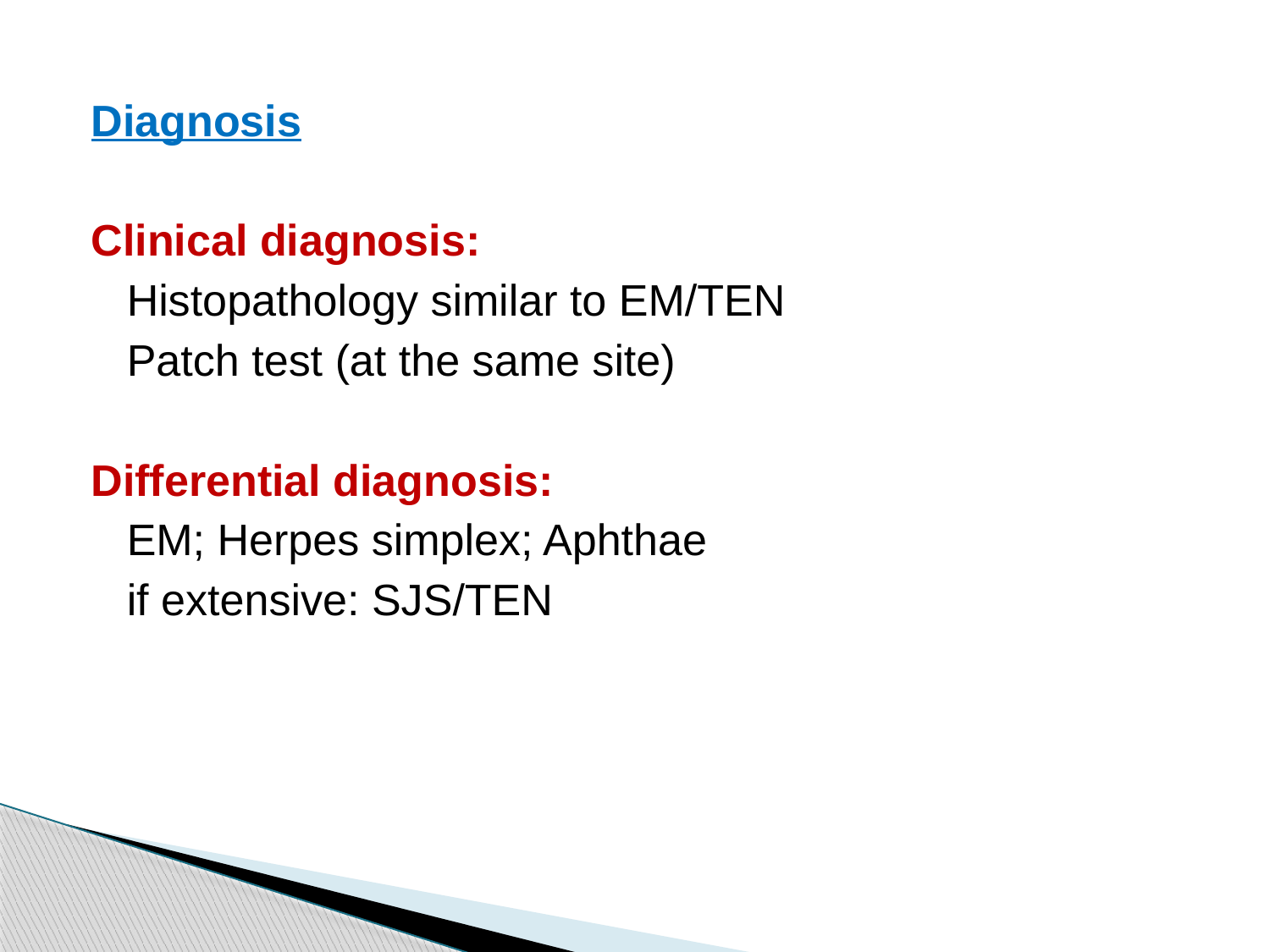

Diagnosis

Clinical diagnosis:
	Histopathology similar to EM/TEN
	Patch test (at the same site)

Differential diagnosis:
	EM; Herpes simplex; Aphthae
	if extensive: SJS/TEN